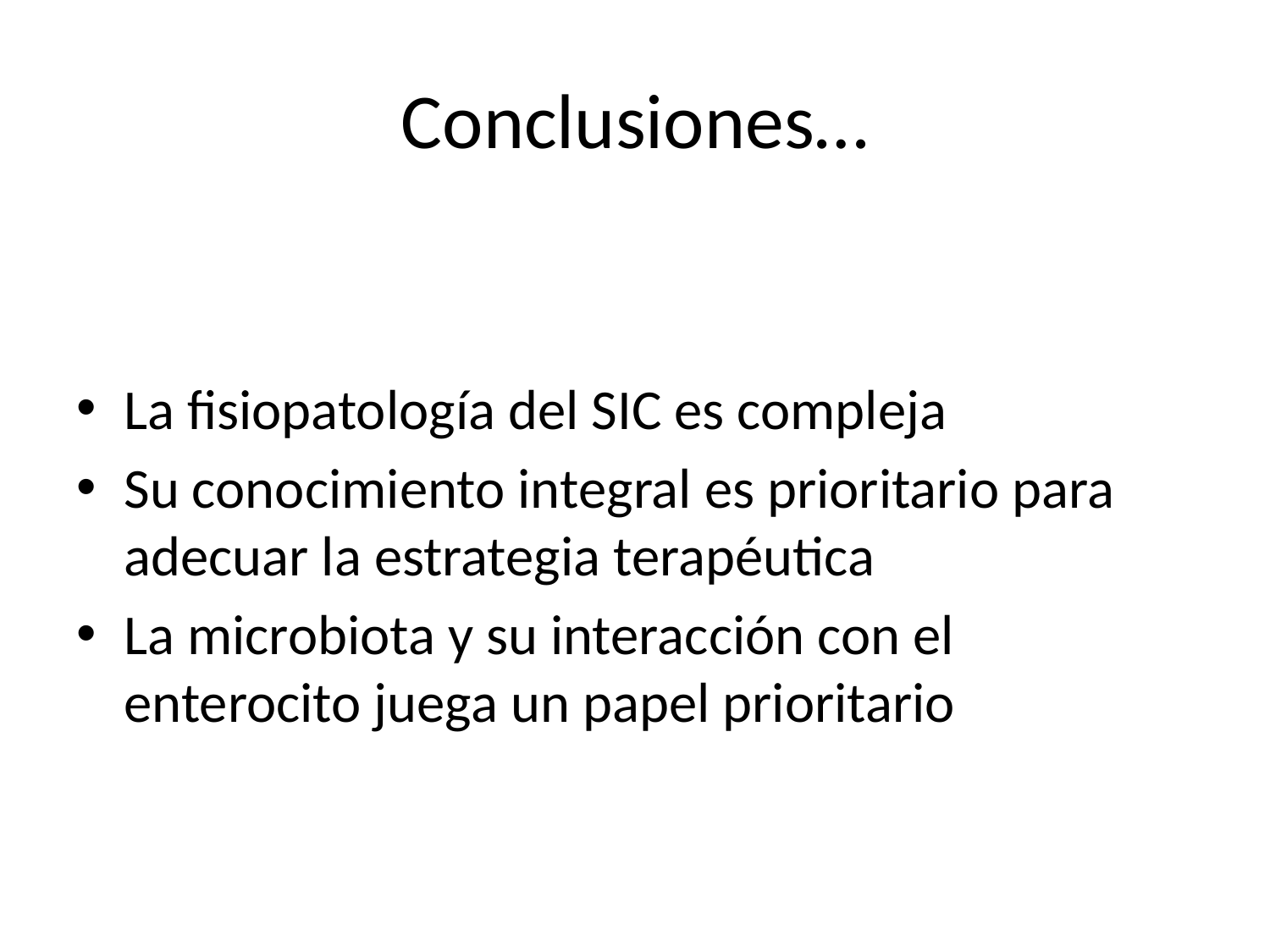

# Conclusiones…
La fisiopatología del SIC es compleja
Su conocimiento integral es prioritario para adecuar la estrategia terapéutica
La microbiota y su interacción con el enterocito juega un papel prioritario